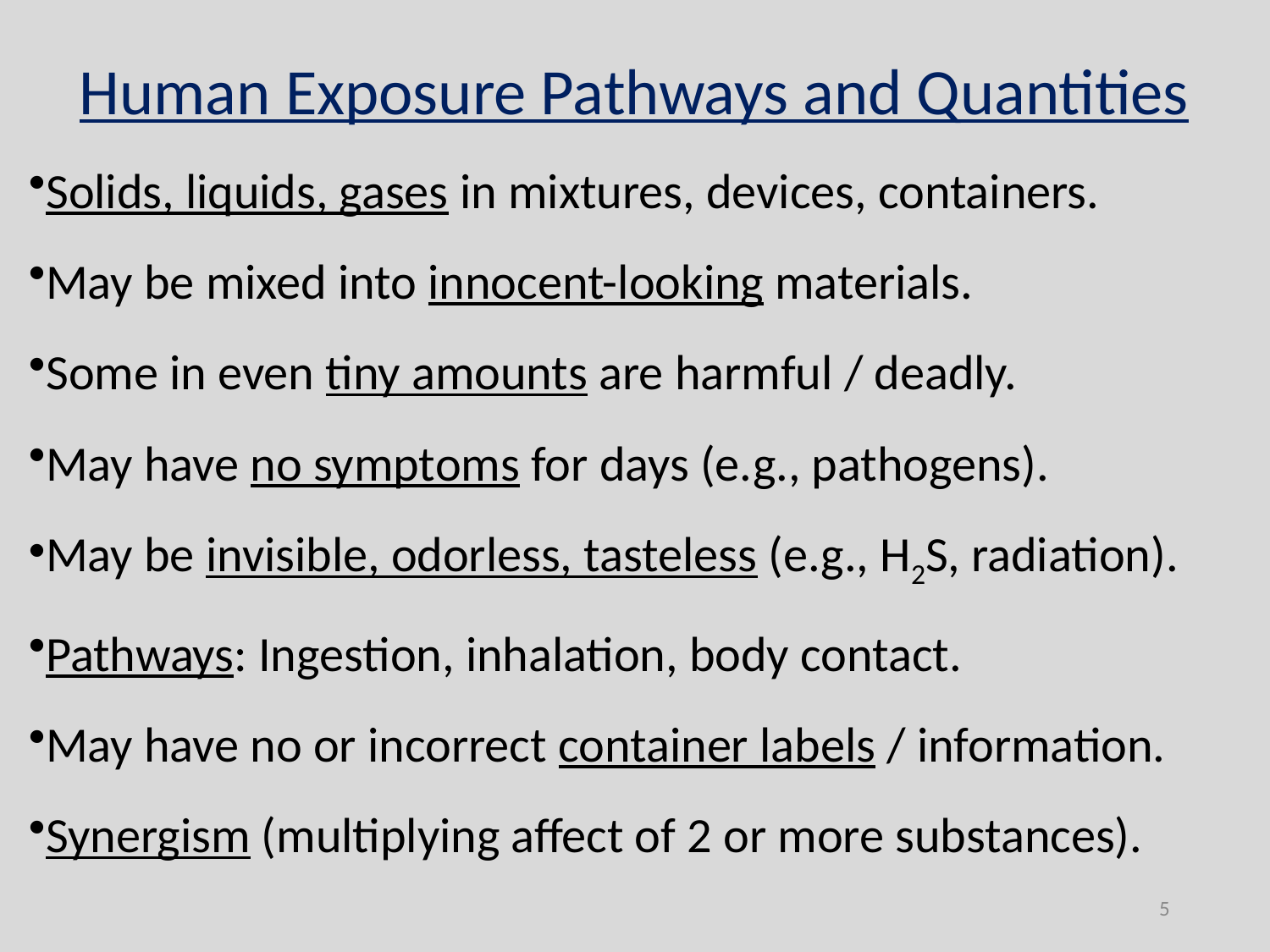

Human Exposure Pathways and Quantities
Solids, liquids, gases in mixtures, devices, containers.
May be mixed into innocent-looking materials.
Some in even tiny amounts are harmful / deadly.
May have no symptoms for days (e.g., pathogens).
May be invisible, odorless, tasteless (e.g., H2S, radiation).
Pathways: Ingestion, inhalation, body contact.
May have no or incorrect container labels / information.
Synergism (multiplying affect of 2 or more substances).

5